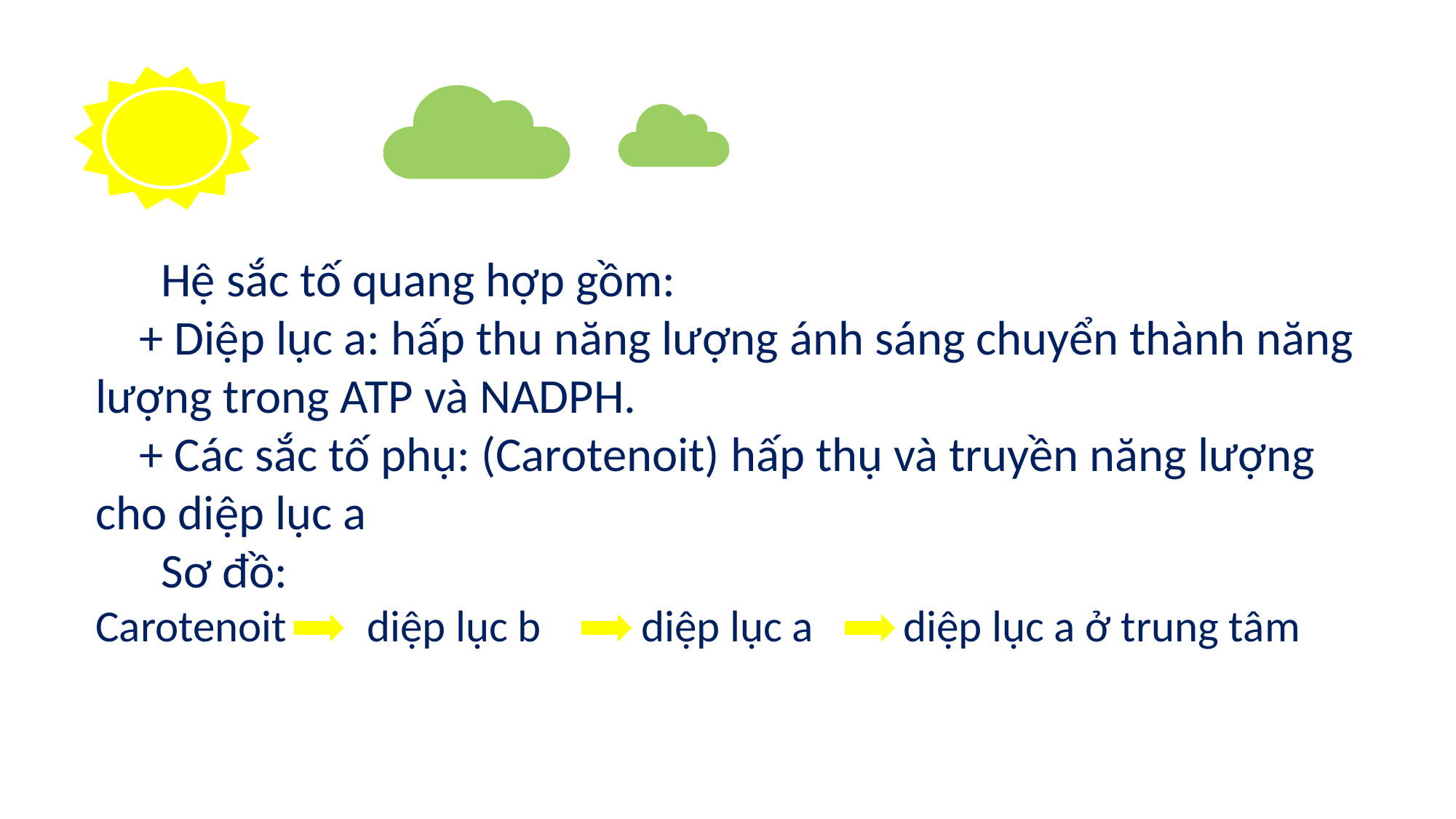

Hệ sắc tố quang hợp gồm:
    + Diệp lục a: hấp thu năng lượng ánh sáng chuyển thành năng lượng trong ATP và NADPH.
    + Các sắc tố phụ: (Carotenoit) hấp thụ và truyền năng lượng cho diệp lục a
 Sơ đồ:
Carotenoit        diệp lục b          diệp lục a         diệp lục a ở trung tâm